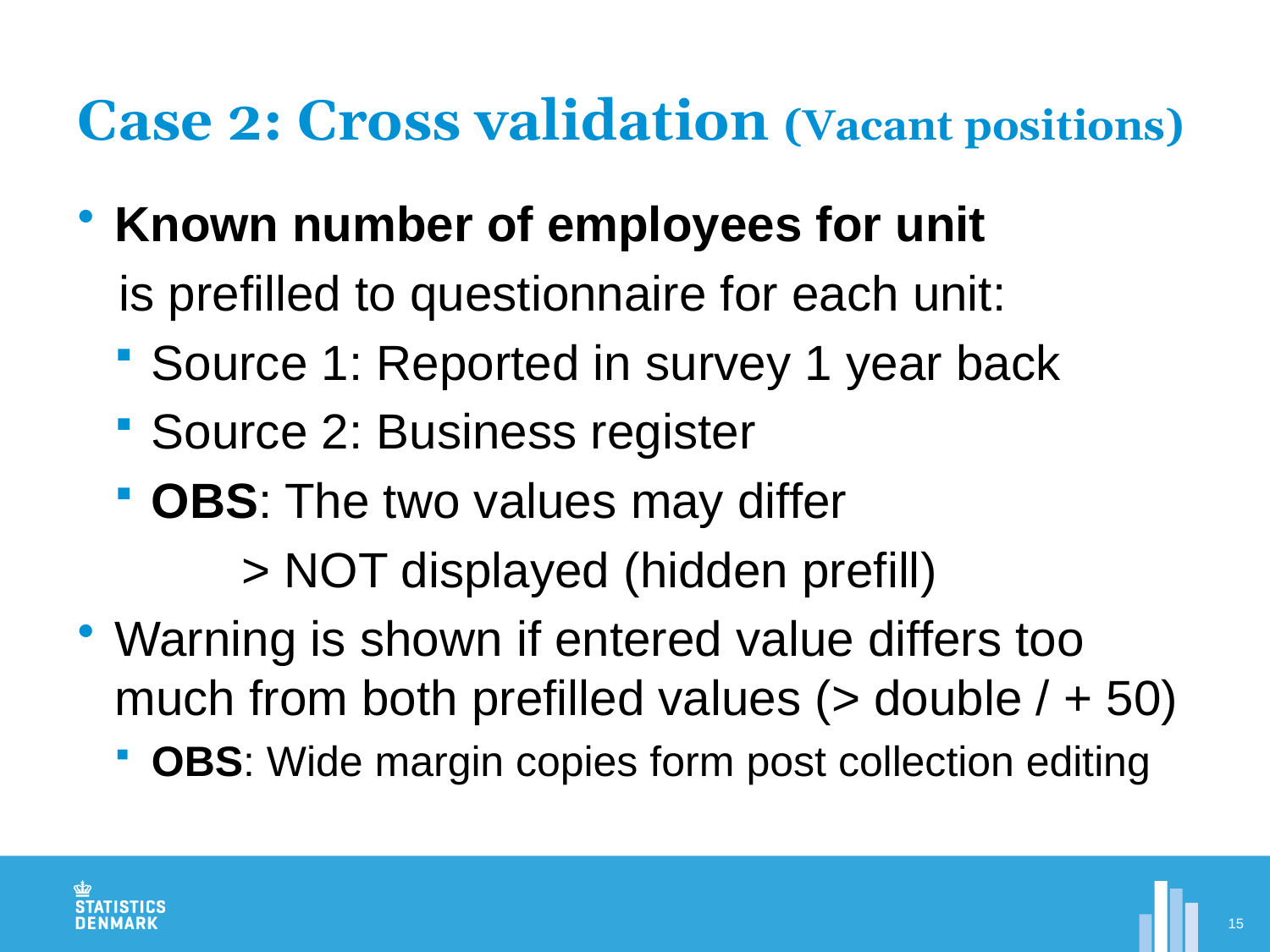

# Case 2: Cross validation (Vacant positions)
Known number of employees for unit
   is prefilled to questionnaire for each unit:
Source 1: Reported in survey 1 year back
Source 2: Business register
OBS: The two values may differ
	> NOT displayed (hidden prefill)
Warning is shown if entered value differs too much from both prefilled values (> double / + 50)
OBS: Wide margin copies form post collection editing
15